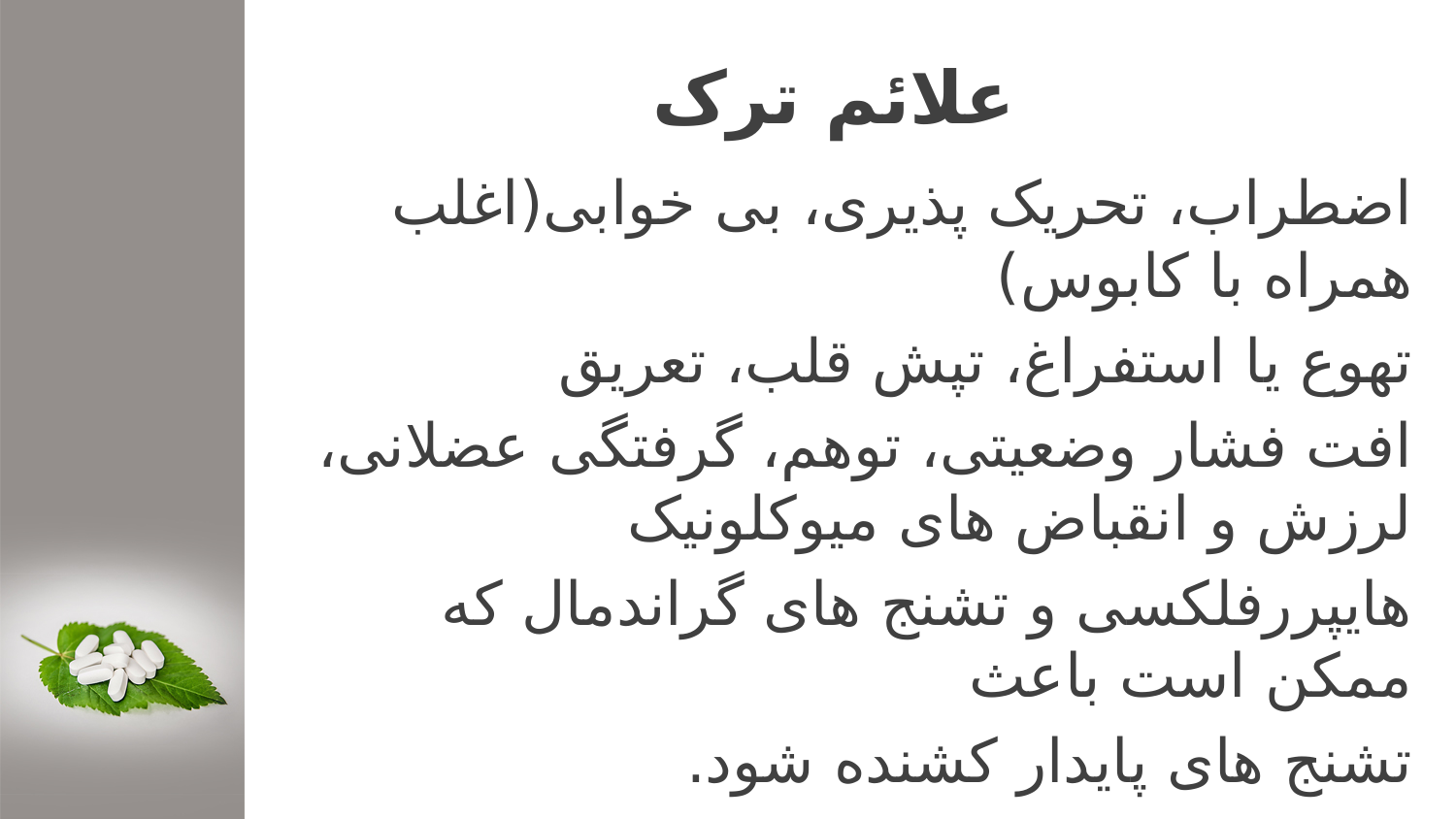

# علائم ترک
اضطراب، تحریک پذیری، بی خوابی(اغلب همراه با کابوس)
تهوع یا استفراغ، تپش قلب، تعریق
افت فشار وضعیتی، توهم، گرفتگی عضلانی، لرزش و انقباض های میوکلونیک
هایپررفلکسی و تشنج های گراندمال که ممکن است باعث
تشنج های پایدار کشنده شود.
توهمات یا خطاهای حسی، دیداری، لامسه ای یا شنیداری در صورت ترک حاد